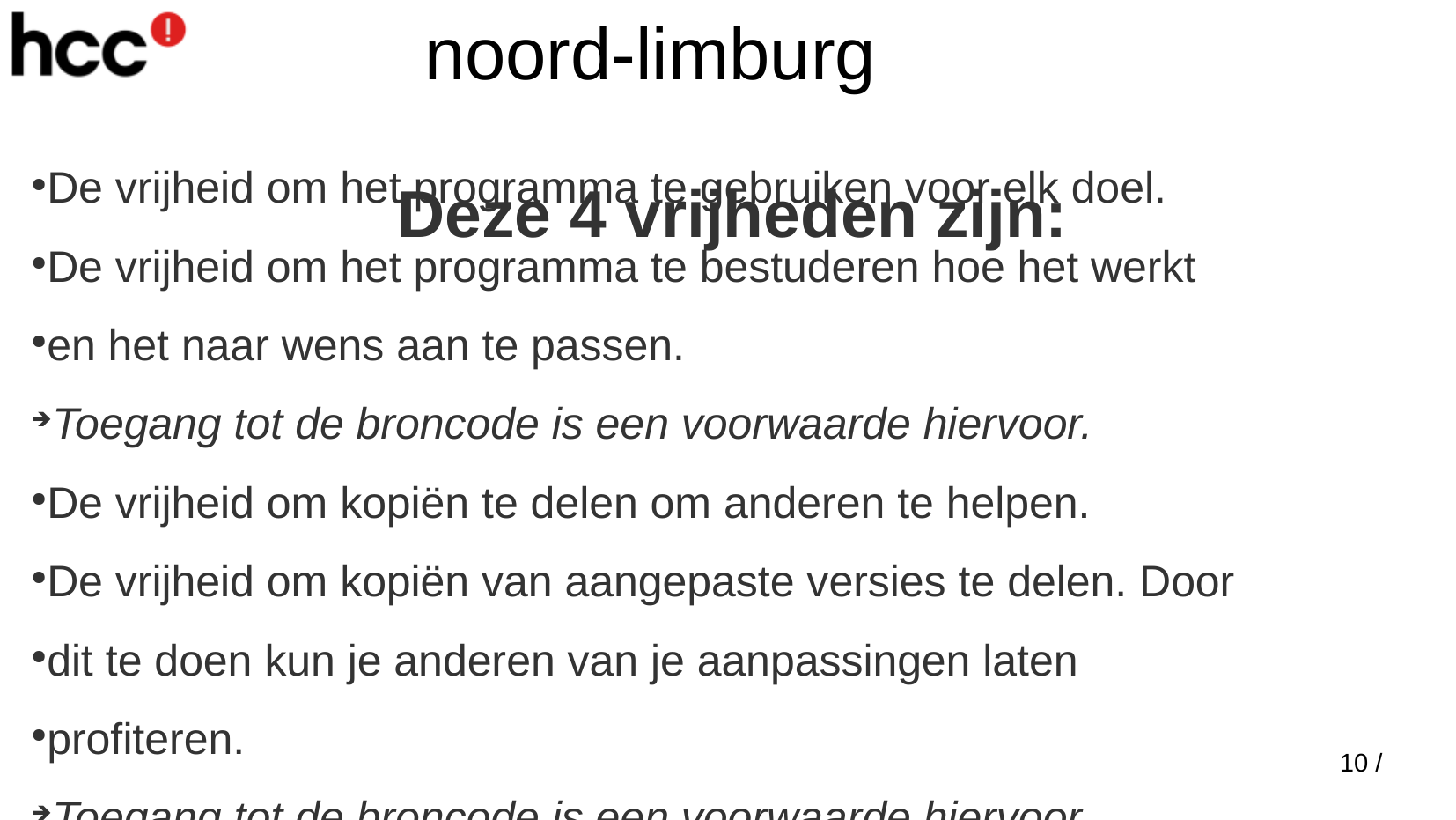

Deze 4 vrijheden zijn:
De vrijheid om het programma te gebruiken voor elk doel.
De vrijheid om het programma te bestuderen hoe het werkt
en het naar wens aan te passen.
Toegang tot de broncode is een voorwaarde hiervoor.
De vrijheid om kopiën te delen om anderen te helpen.
De vrijheid om kopiën van aangepaste versies te delen. Door
dit te doen kun je anderen van je aanpassingen laten
profiteren.
Toegang tot de broncode is een voorwaarde hiervoor.
10 /